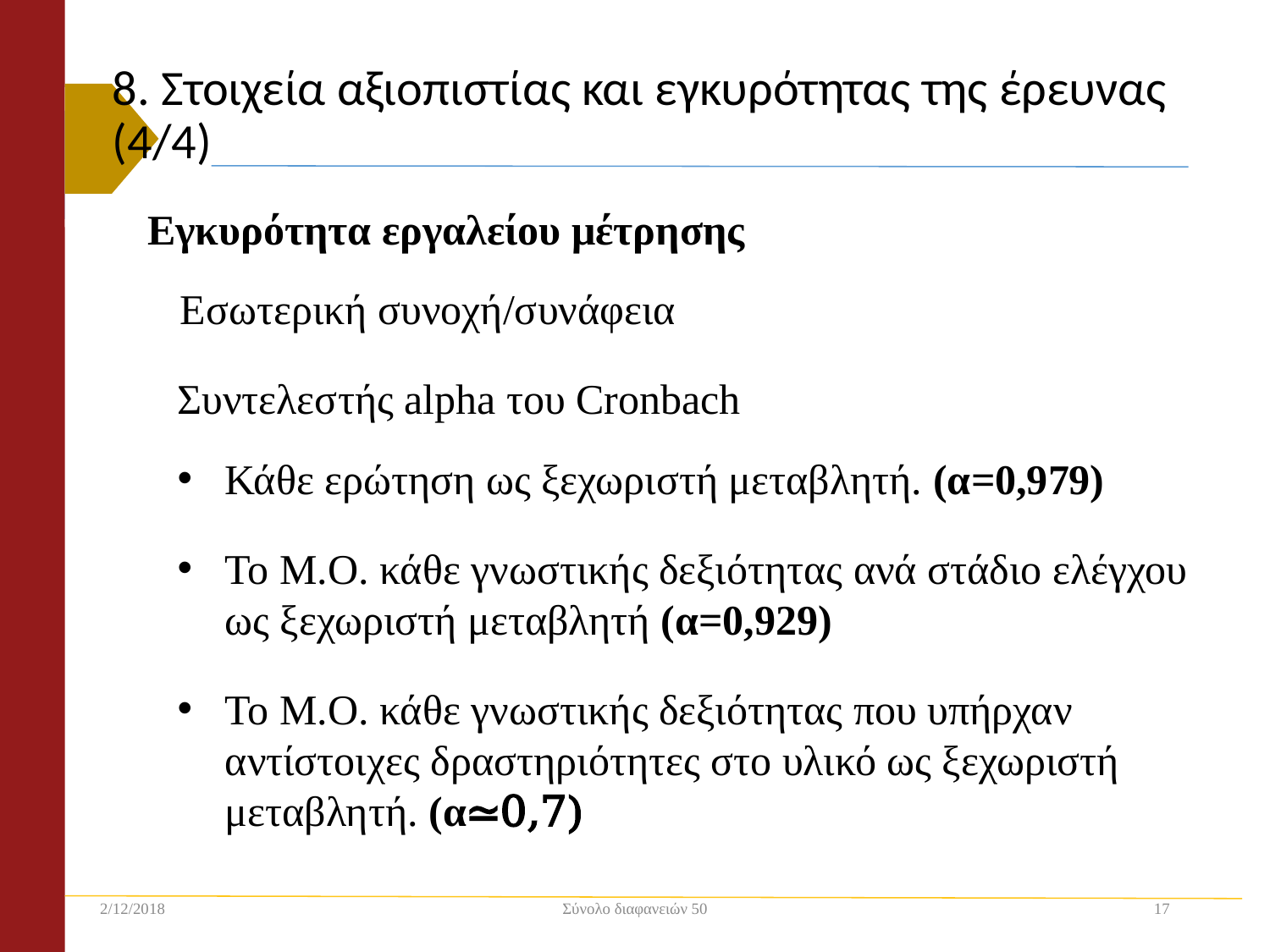

# 8. Στοιχεία αξιοπιστίας και εγκυρότητας της έρευνας (4/4)
Εγκυρότητα εργαλείου μέτρησης
Εσωτερική συνοχή/συνάφεια
Συντελεστής alpha του Cronbach
Κάθε ερώτηση ως ξεχωριστή μεταβλητή. (α=0,979)
Το Μ.Ο. κάθε γνωστικής δεξιότητας ανά στάδιο ελέγχου ως ξεχωριστή μεταβλητή (α=0,929)
Το Μ.Ο. κάθε γνωστικής δεξιότητας που υπήρχαν αντίστοιχες δραστηριότητες στο υλικό ως ξεχωριστή μεταβλητή. (α≃0,7)

2/12/2018
Σύνολο διαφανειών 50
17